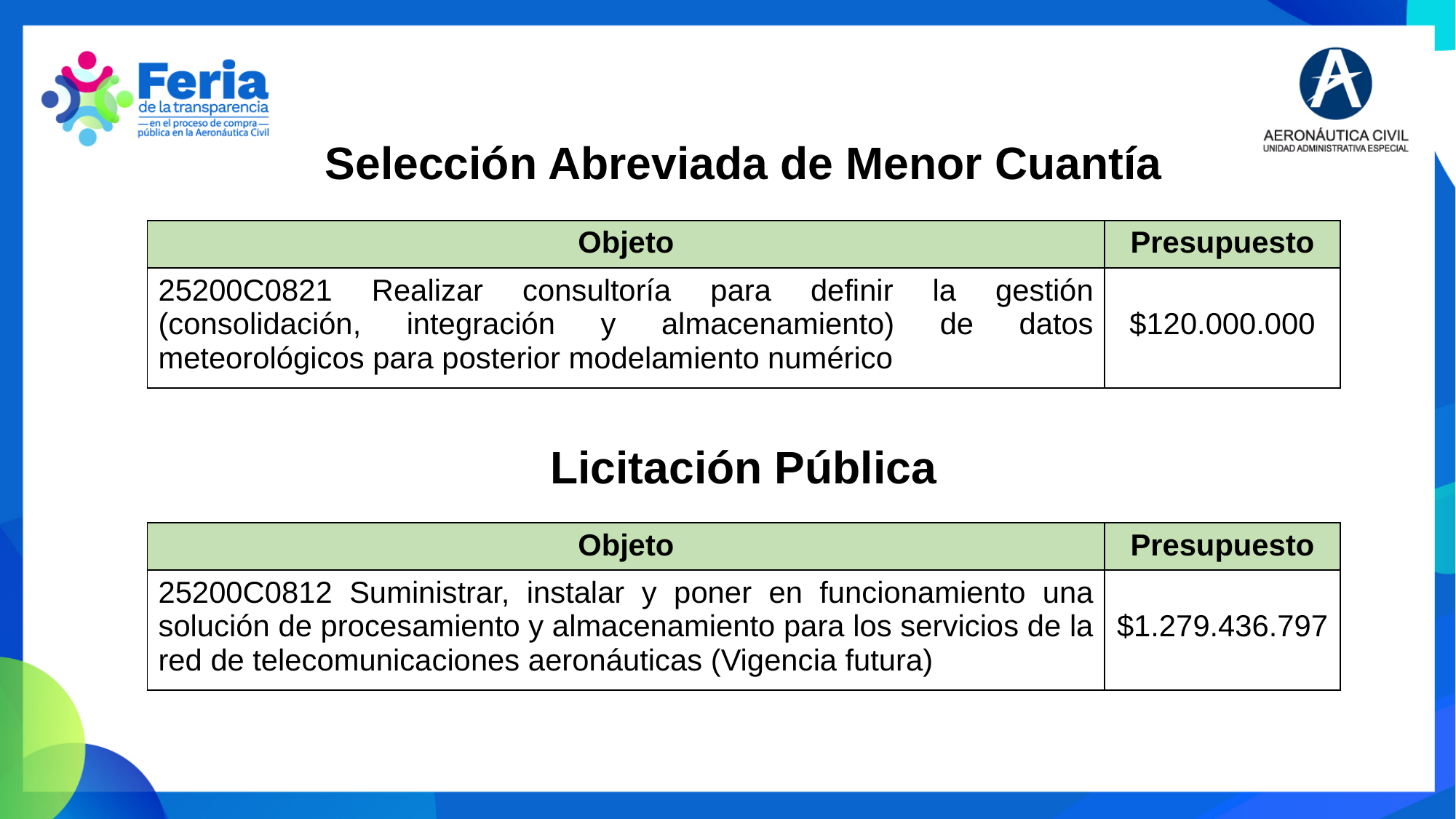

Selección Abreviada de Menor Cuantía
| Objeto | Presupuesto |
| --- | --- |
| 25200C0821 Realizar consultoría para definir la gestión (consolidación, integración y almacenamiento) de datos meteorológicos para posterior modelamiento numérico | $120.000.000 |
Licitación Pública
| Objeto | Presupuesto |
| --- | --- |
| 25200C0812 Suministrar, instalar y poner en funcionamiento una solución de procesamiento y almacenamiento para los servicios de la red de telecomunicaciones aeronáuticas (Vigencia futura) | $1.279.436.797 |